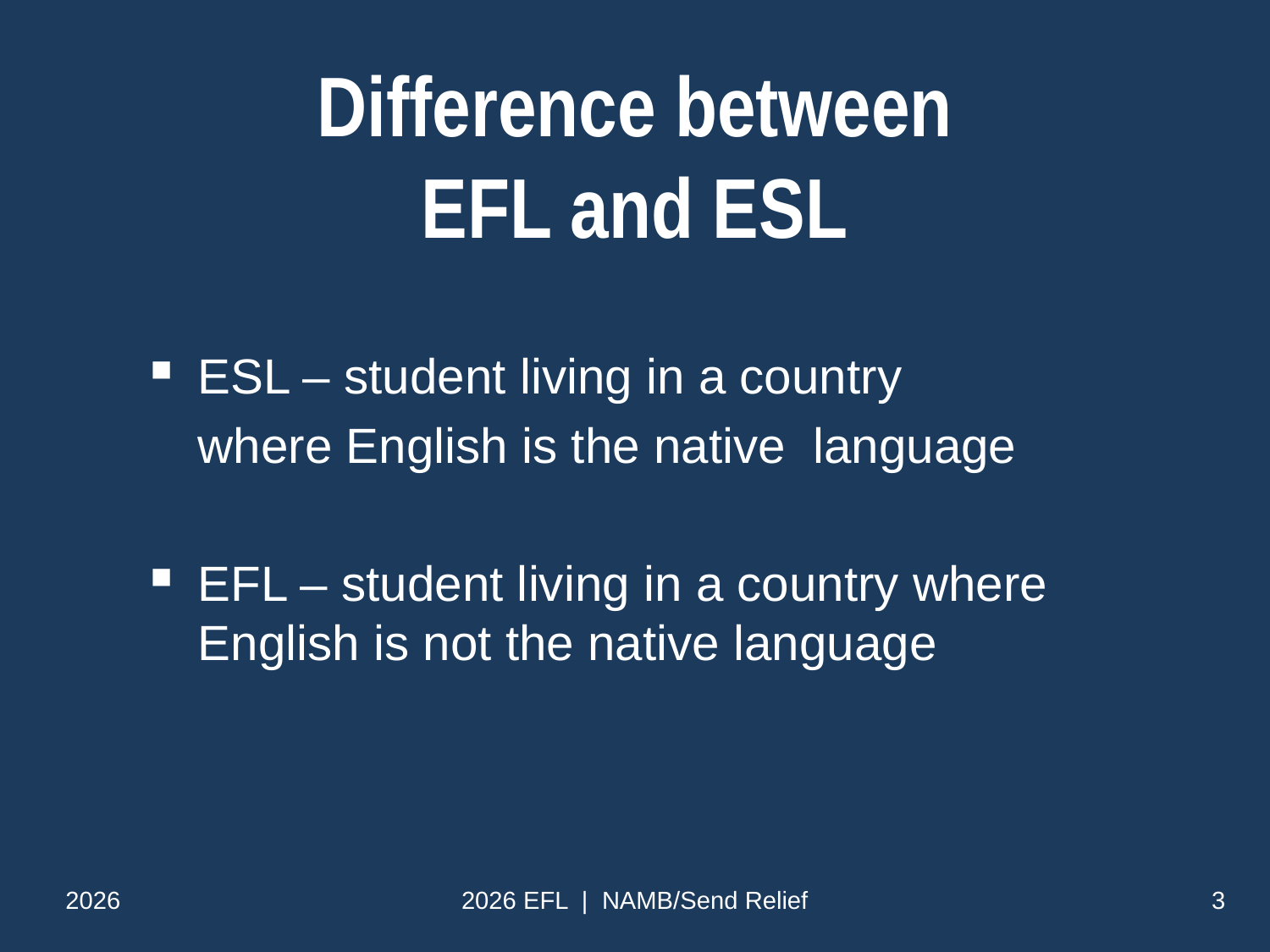

# Difference between EFL and ESL
ESL – student living in a country
	where English is the native  language

EFL – student living in a country where English is not the native language
2026
2026 EFL  |  NAMB/Send Relief
3